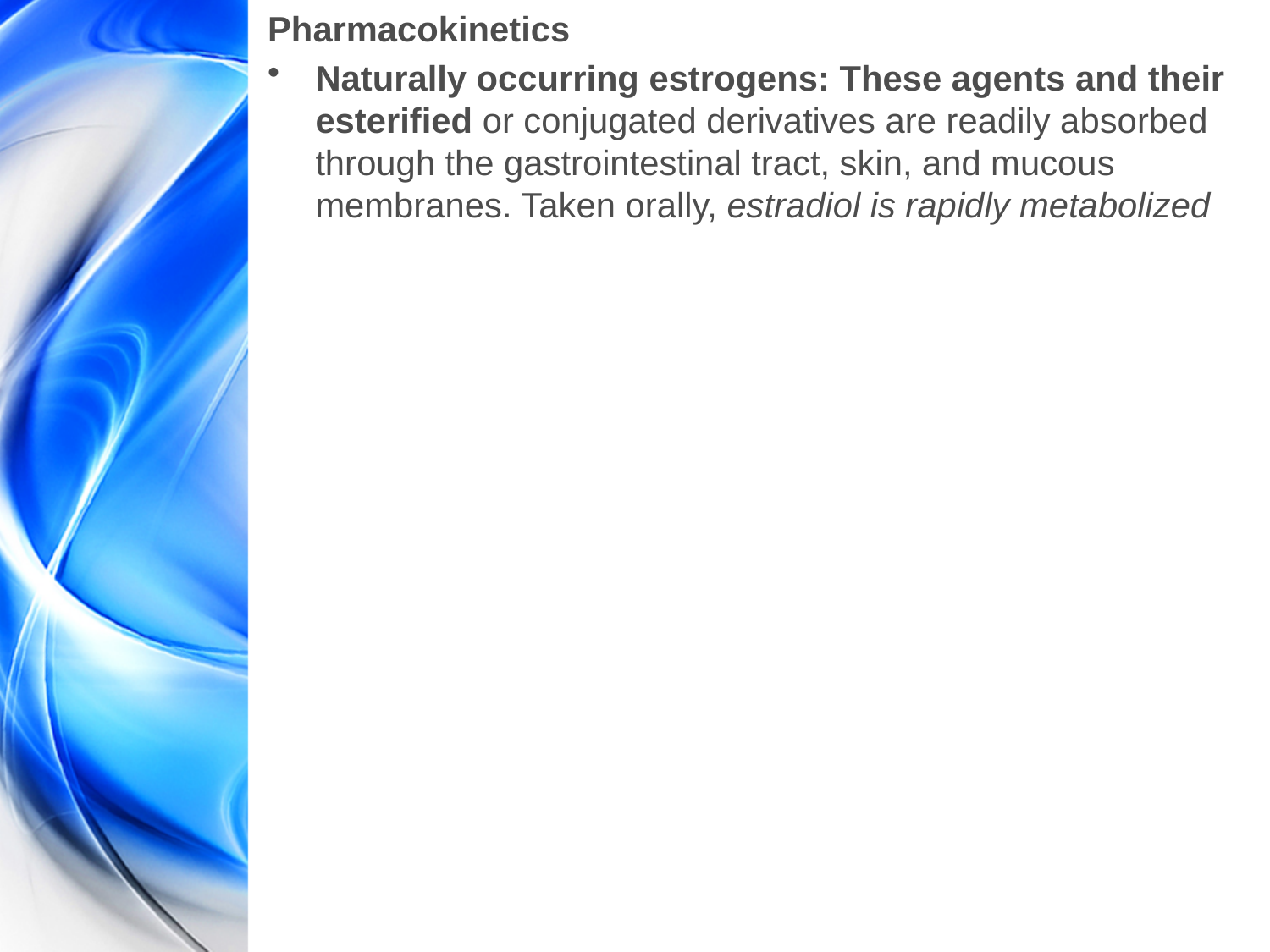

Pharmacokinetics
Naturally occurring estrogens: These agents and their esterified or conjugated derivatives are readily absorbed through the gastrointestinal tract, skin, and mucous membranes. Taken orally, estradiol is rapidly metabolized